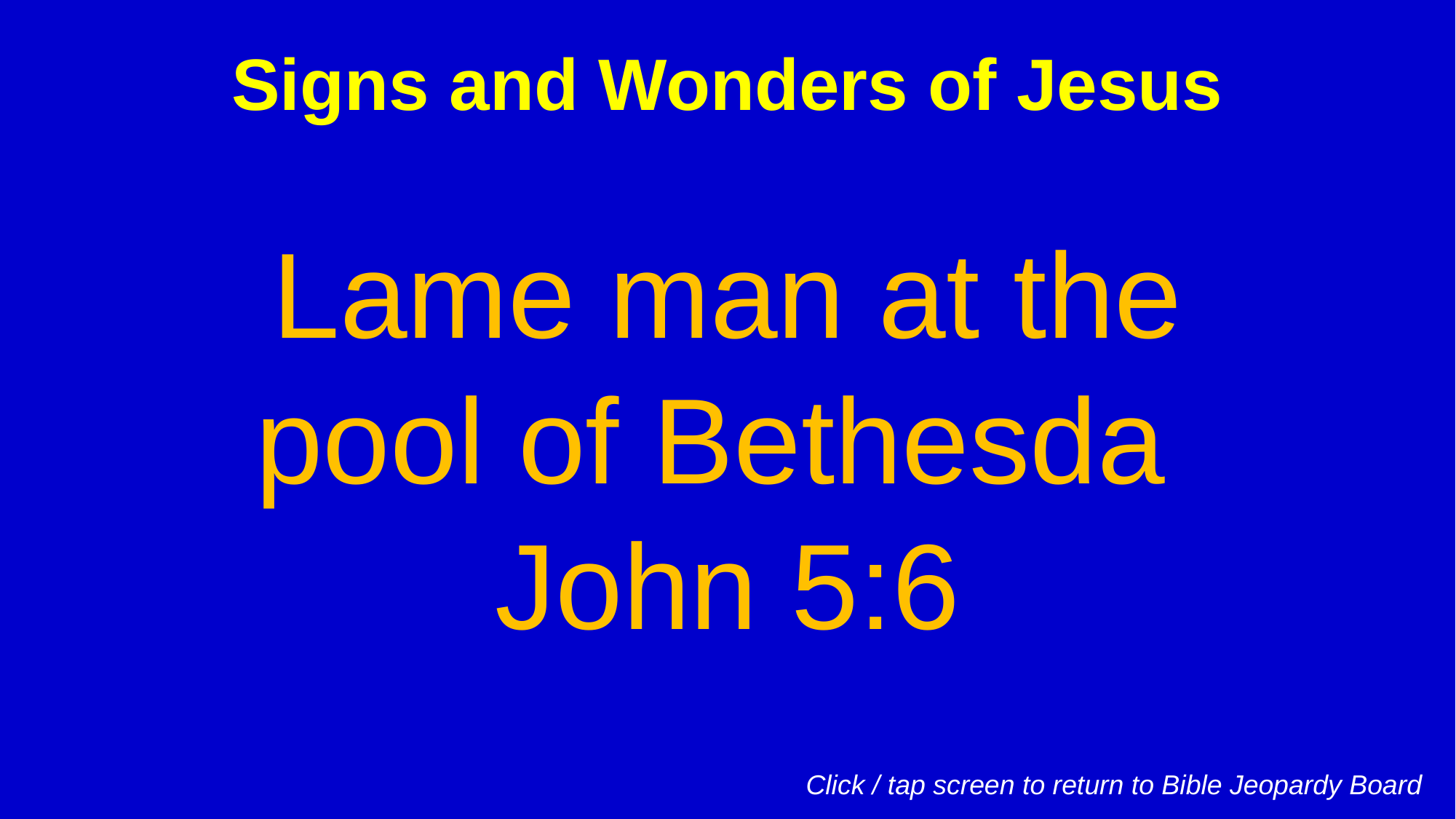

Signs and Wonders of Jesus

Lame man at the
pool of Bethesda
John 5:6
Click / tap screen to return to Bible Jeopardy Board